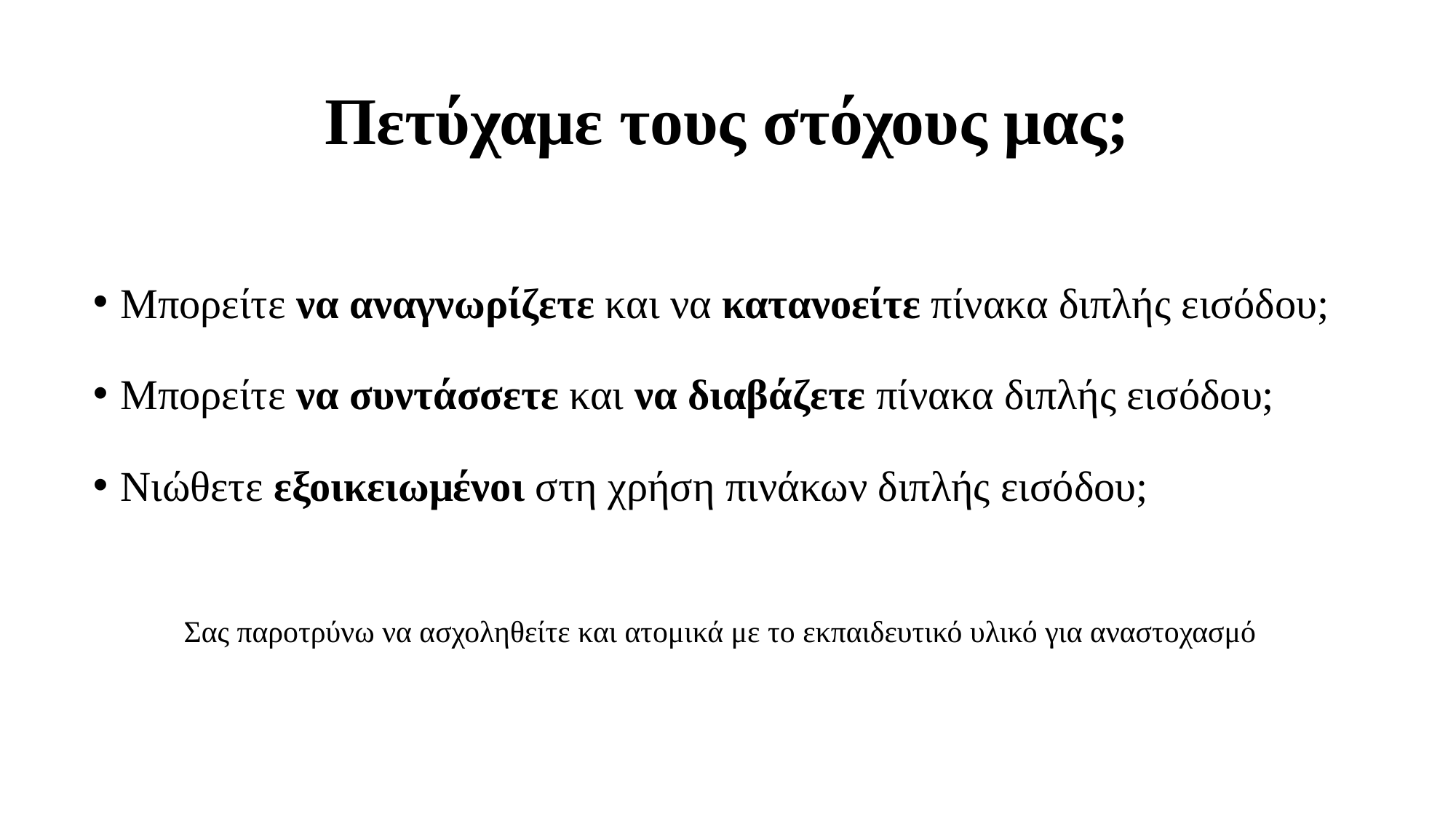

# Πετύχαμε τους στόχους μας;
Μπορείτε να αναγνωρίζετε και να κατανοείτε πίνακα διπλής εισόδου;
Μπορείτε να συντάσσετε και να διαβάζετε πίνακα διπλής εισόδου;
Νιώθετε εξοικειωμένοι στη χρήση πινάκων διπλής εισόδου;
Σας παροτρύνω να ασχοληθείτε και ατομικά με το εκπαιδευτικό υλικό για αναστοχασμό